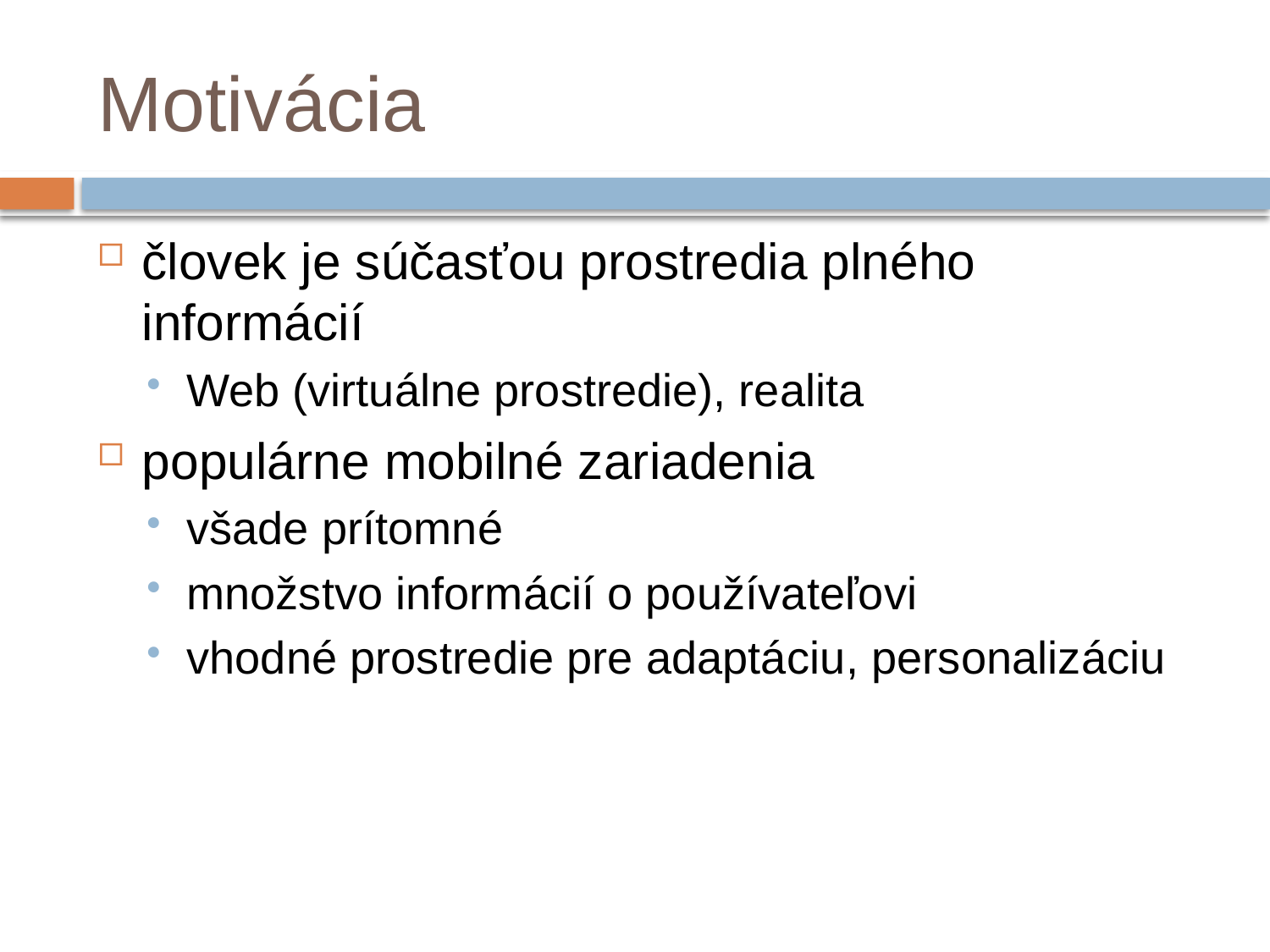

# Motivácia
človek je súčasťou prostredia plného informácií
Web (virtuálne prostredie), realita
populárne mobilné zariadenia
všade prítomné
množstvo informácií o používateľovi
vhodné prostredie pre adaptáciu, personalizáciu